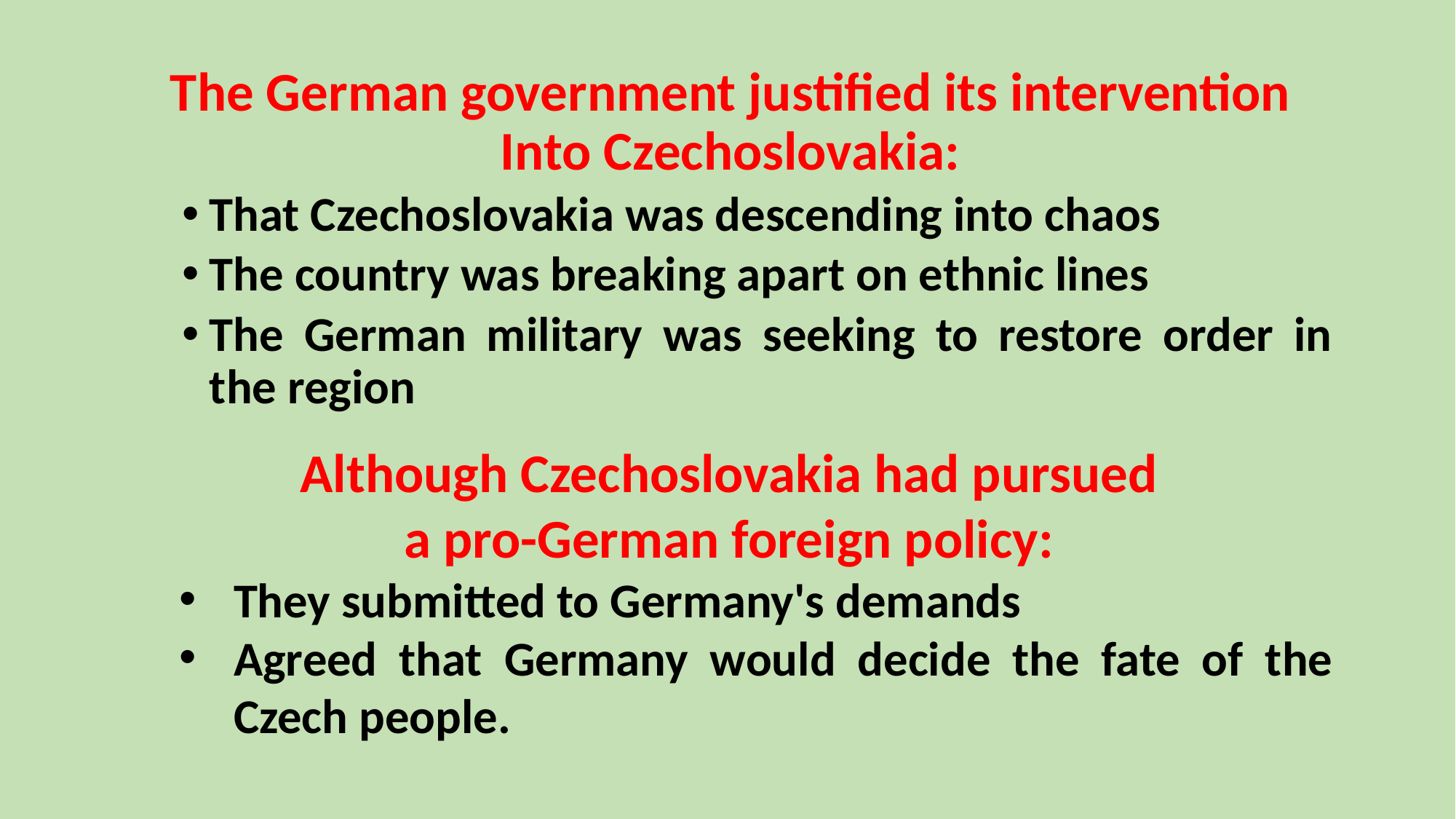

The German government justified its intervention Into Czechoslovakia:
That Czechoslovakia was descending into chaos
The country was breaking apart on ethnic lines
The German military was seeking to restore order in the region
Although Czechoslovakia had pursued
a pro-German foreign policy:
They submitted to Germany's demands
Agreed that Germany would decide the fate of the Czech people.